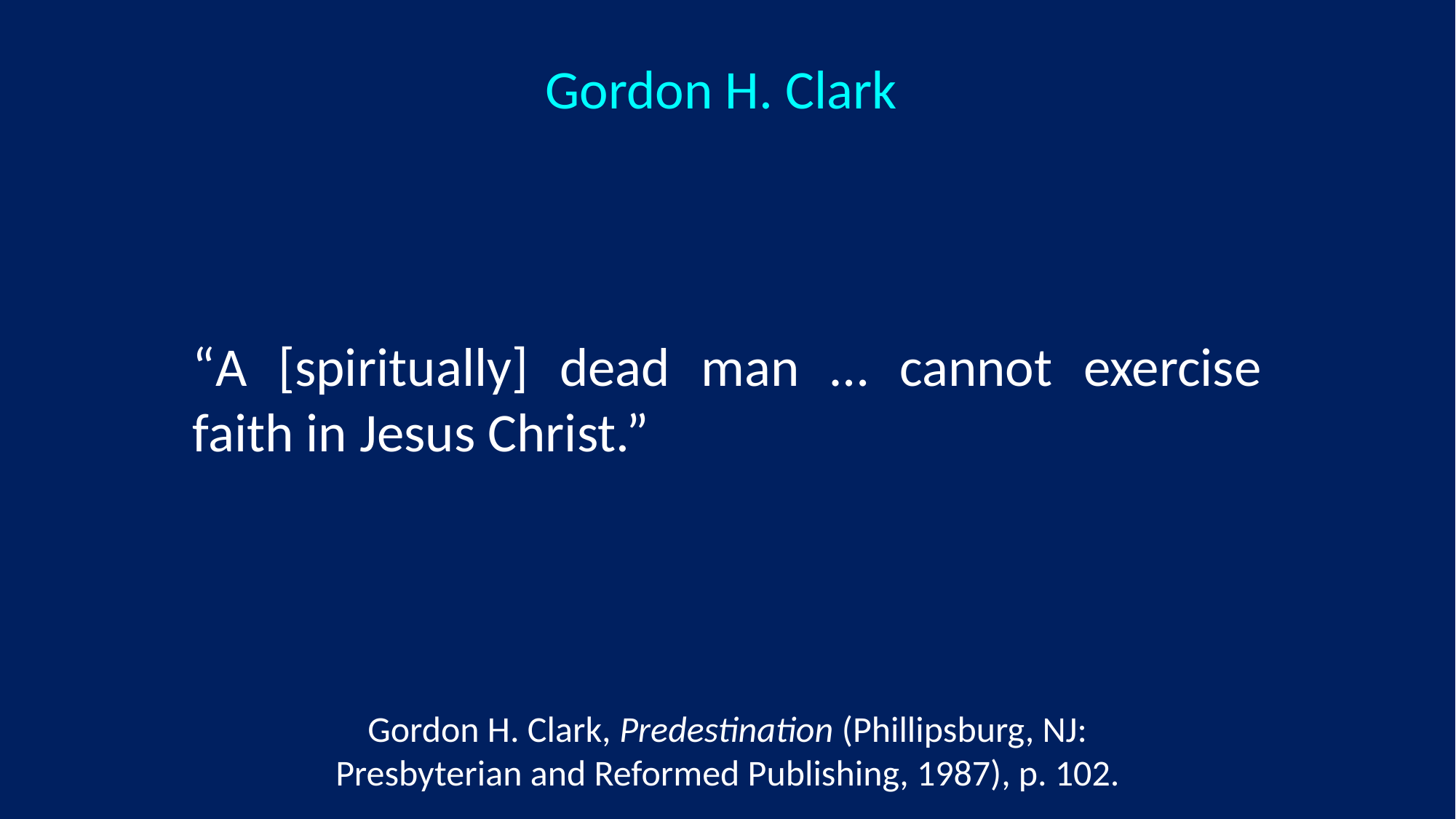

Gordon H. Clark
“A [spiritually] dead man … cannot exercise faith in Jesus Christ.”
Gordon H. Clark, Predestination (Phillipsburg, NJ: Presbyterian and Reformed Publishing, 1987), p. 102.